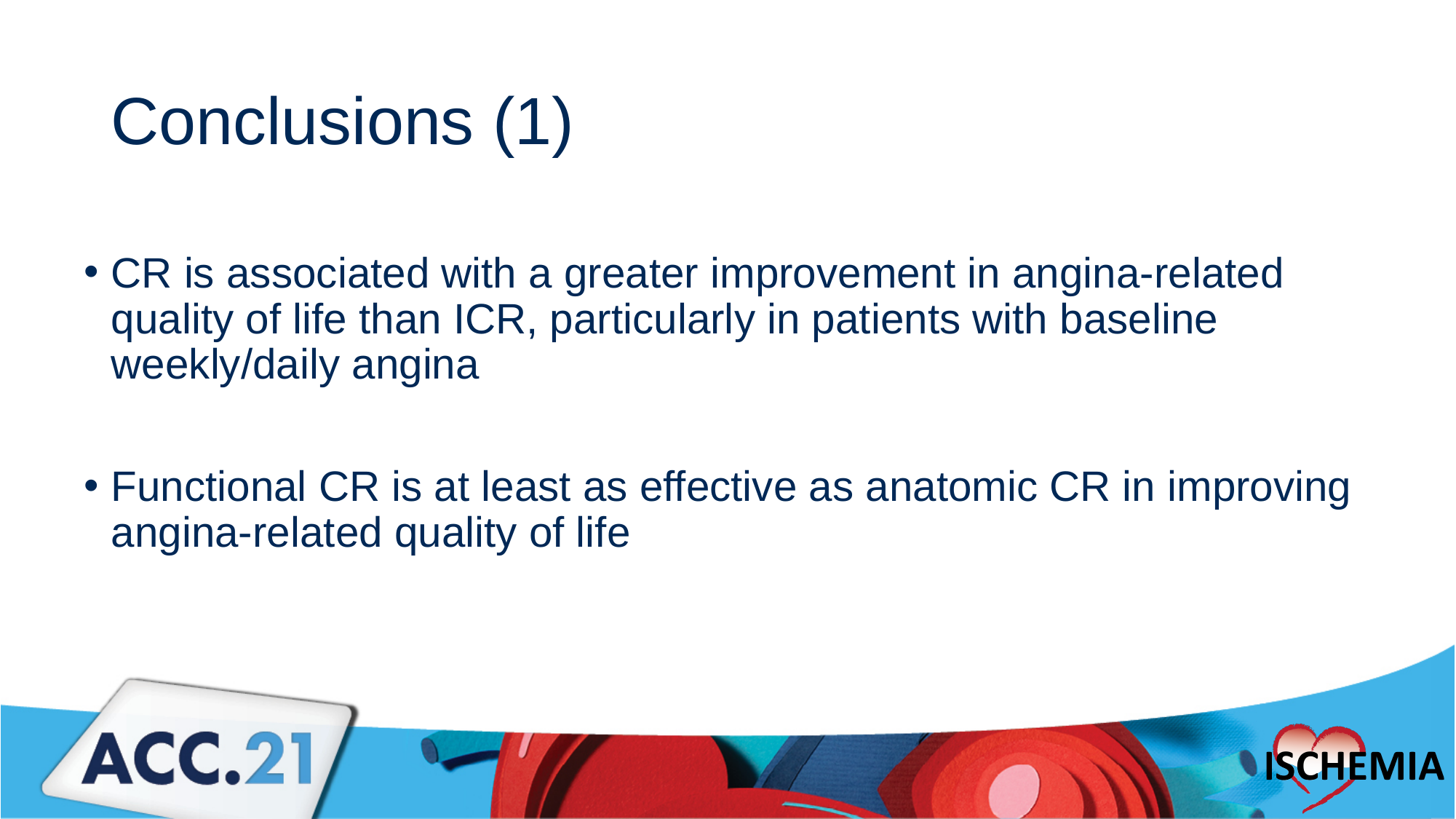

# Conclusions (1)

CR is associated with a greater improvement in angina-related quality of life than ICR, particularly in patients with baseline weekly/daily angina

Functional CR is at least as effective as anatomic CR in improving angina-related quality of life